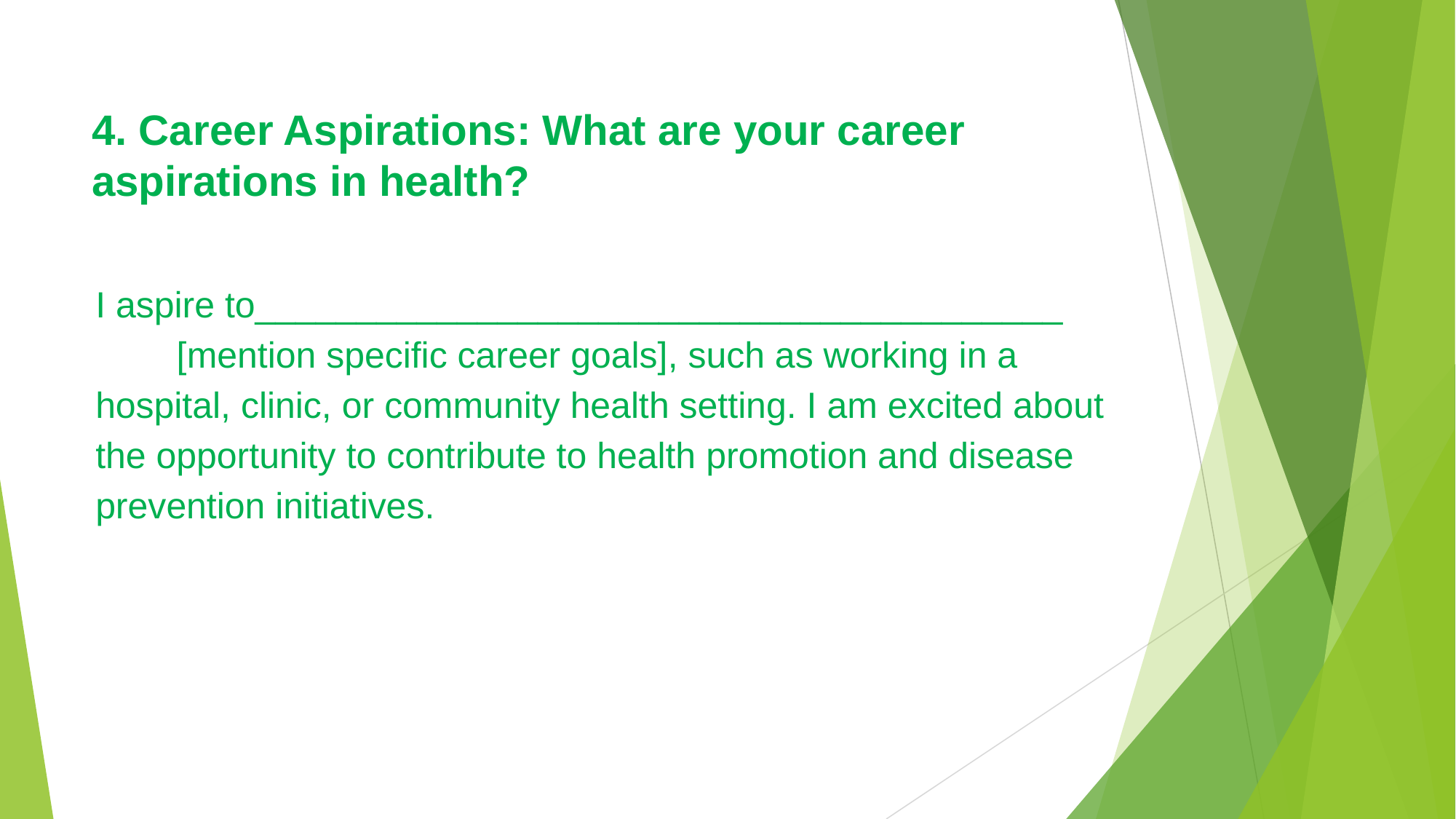

# 4. Career Aspirations: What are your career aspirations in health?
I aspire to________________________________________             [mention specific career goals], such as working in a hospital, clinic, or community health setting. I am excited about the opportunity to contribute to health promotion and disease prevention initiatives.